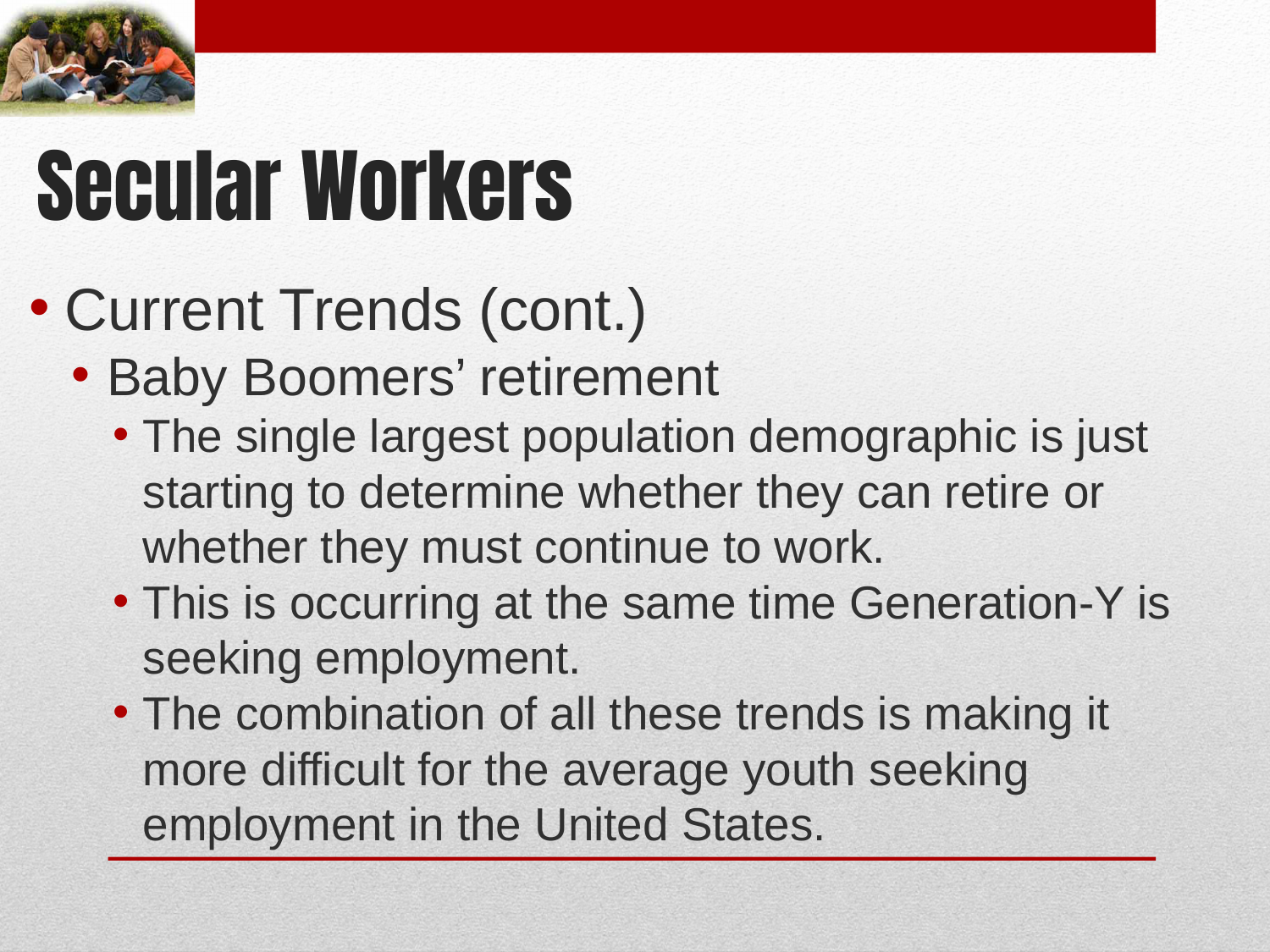

# Secular Workers
Current Trends (cont.)
Baby Boomers’ retirement
The single largest population demographic is just starting to determine whether they can retire or whether they must continue to work.
This is occurring at the same time Generation-Y is seeking employment.
The combination of all these trends is making it more difficult for the average youth seeking employment in the United States.